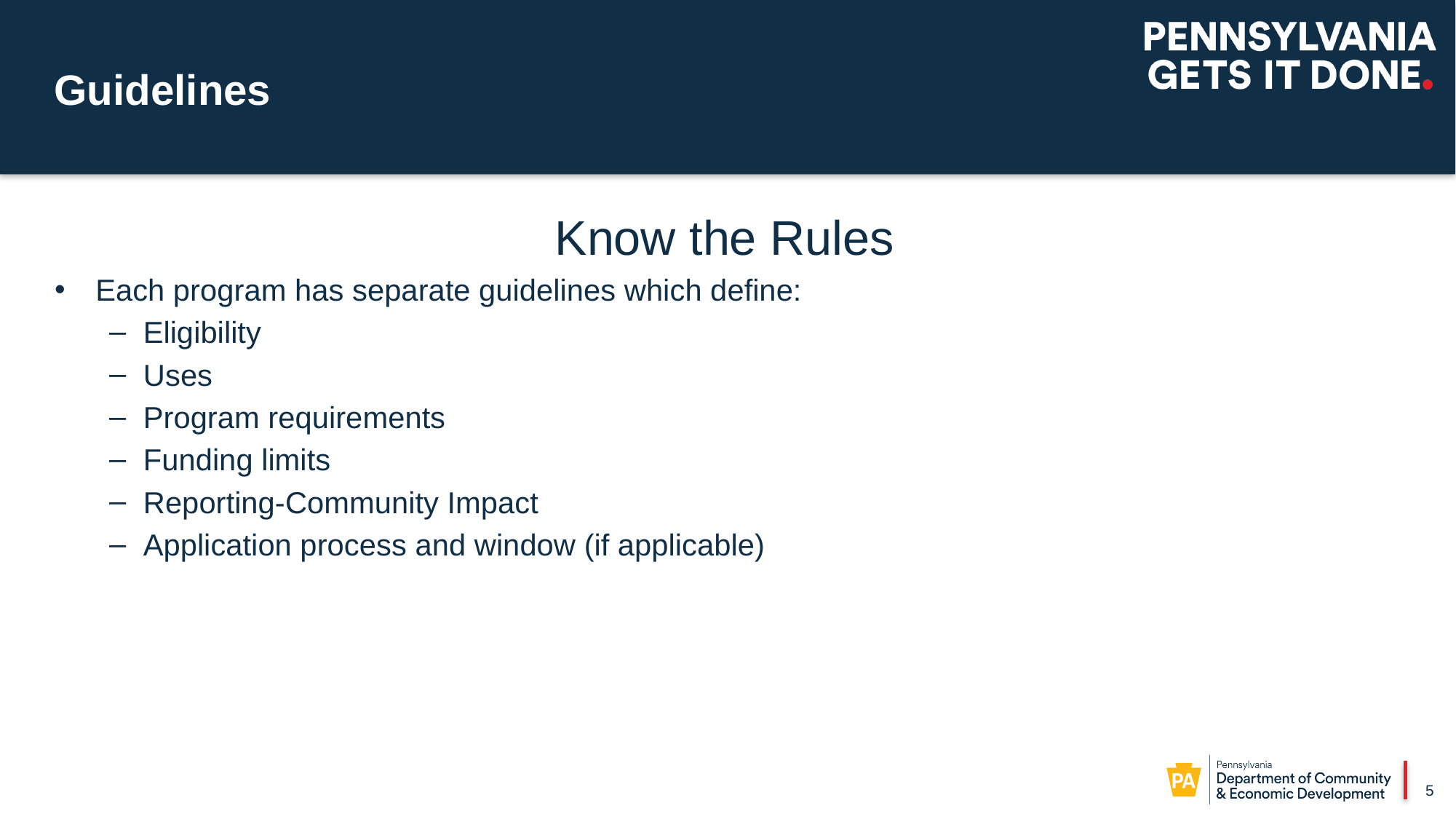

# Guidelines
Know the Rules
Each program has separate guidelines which define:
Eligibility
Uses
Program requirements
Funding limits
Reporting-Community Impact
Application process and window (if applicable)
5